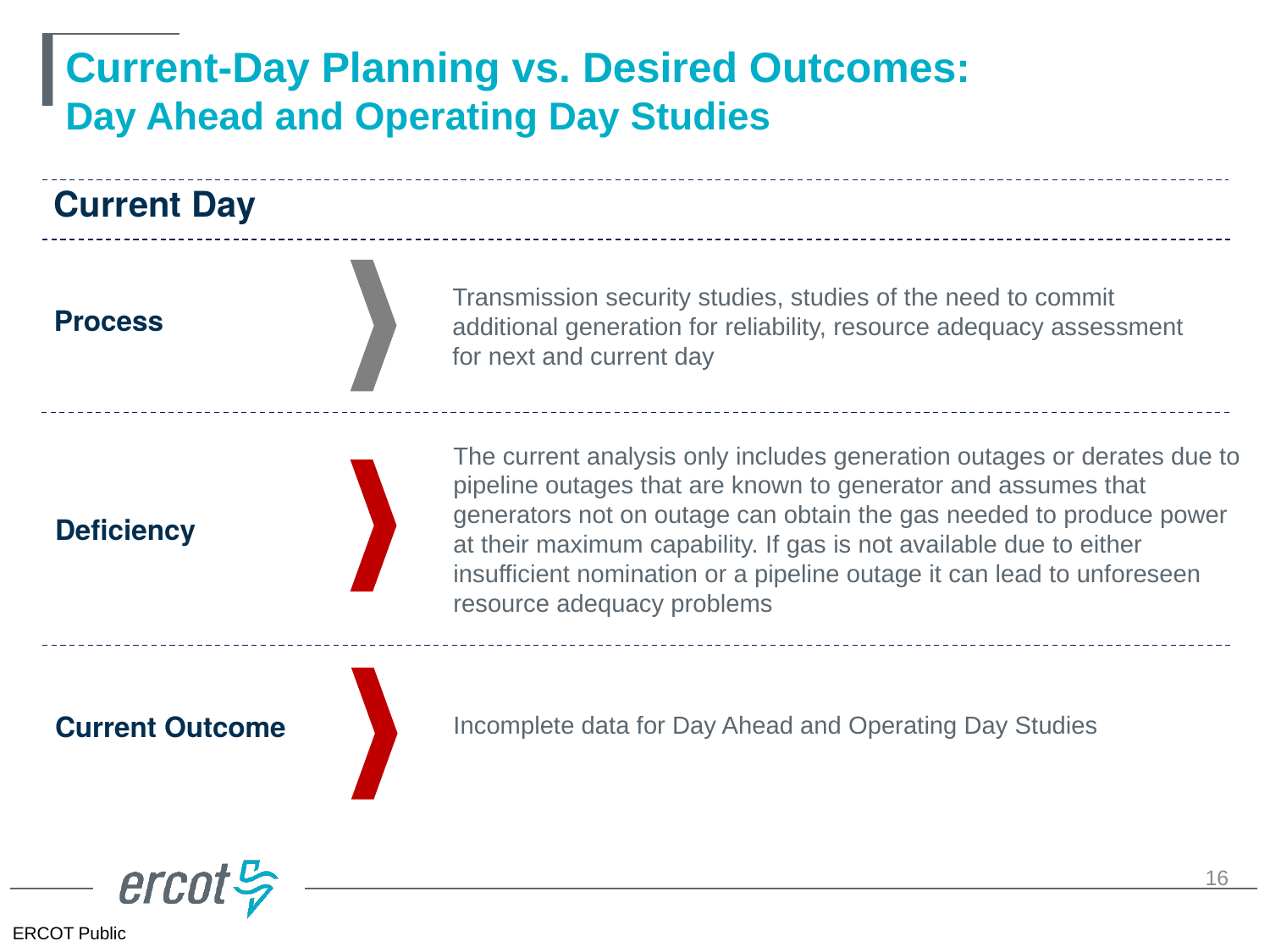

# Current-Day Planning vs. Desired Outcomes: Day Ahead and Operating Day Studies

Current Day

Transmission security studies, studies of the need to commit additional generation for reliability, resource adequacy assessment for next and current day

Process
The current analysis only includes generation outages or derates due to pipeline outages that are known to generator and assumes that generators not on outage can obtain the gas needed to produce power at their maximum capability. If gas is not available due to either insufficient nomination or a pipeline outage it can lead to unforeseen resource adequacy problems

Deficiency

Current Outcome
Incomplete data for Day Ahead and Operating Day Studies

16